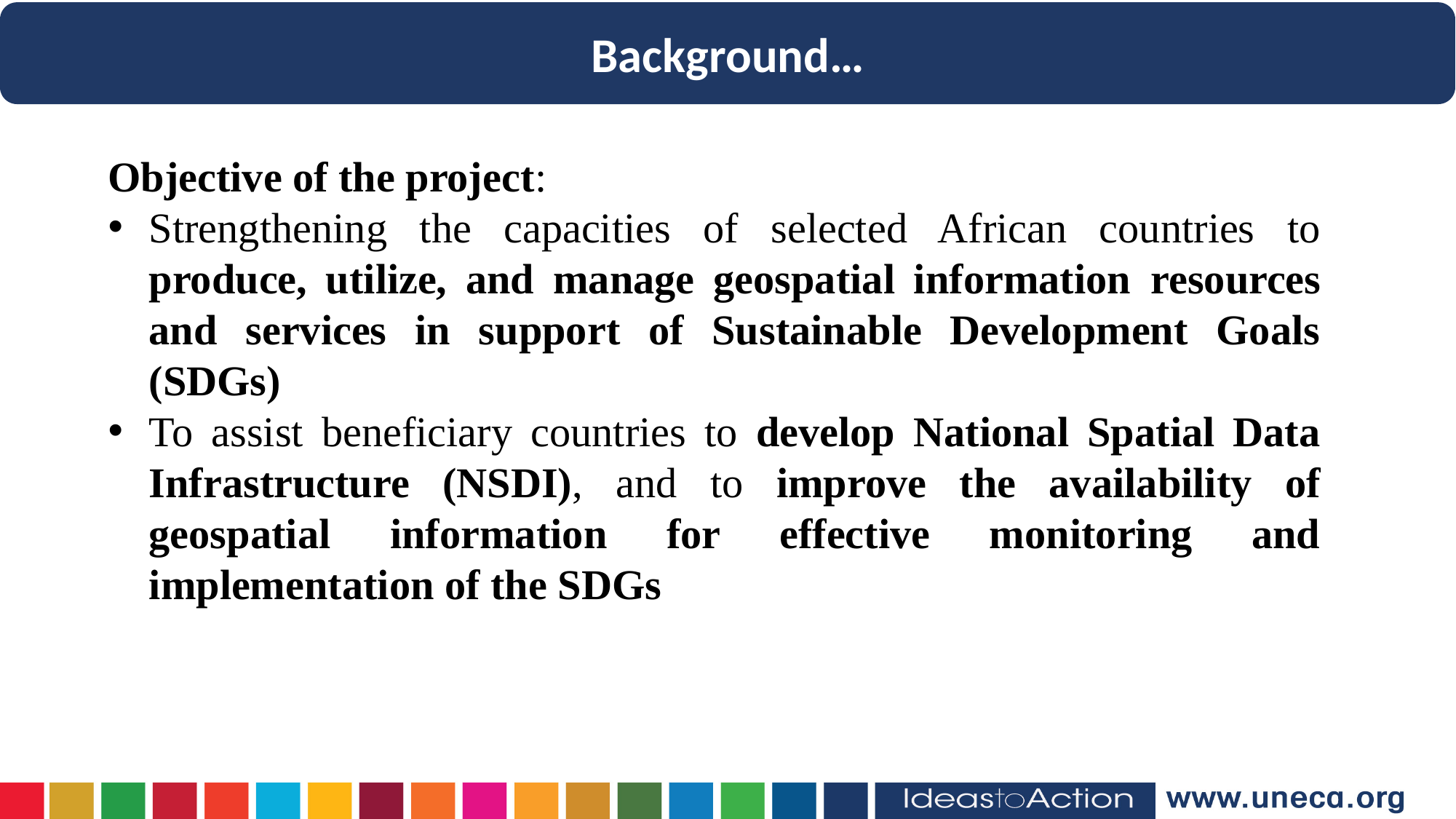

Background…
Objective of the project:
Strengthening the capacities of selected African countries to produce, utilize, and manage geospatial information resources and services in support of Sustainable Development Goals (SDGs)
To assist beneficiary countries to develop National Spatial Data Infrastructure (NSDI), and to improve the availability of geospatial information for effective monitoring and implementation of the SDGs